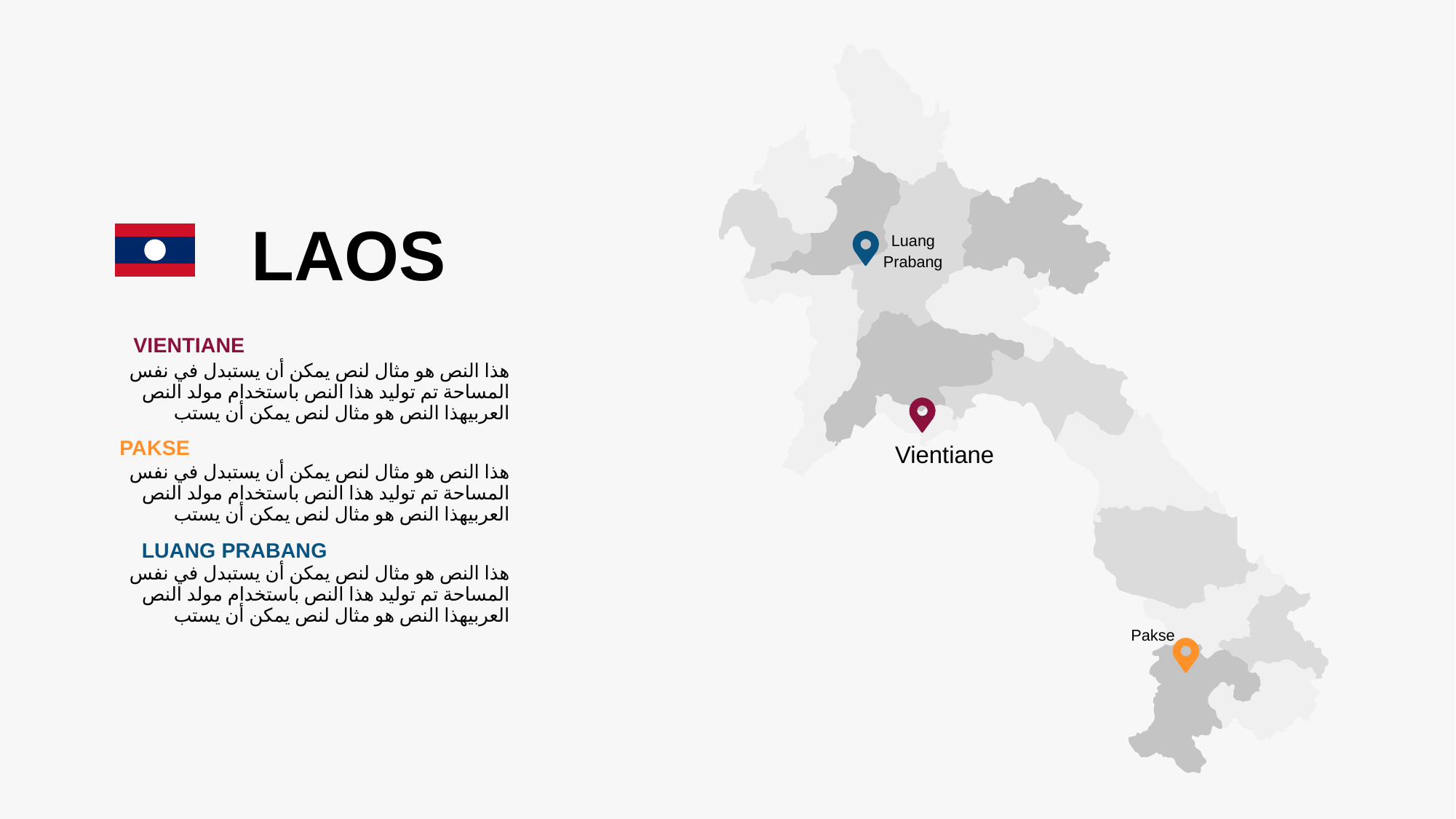

Luang
Prabang

Vientiane
Pakse

LAOS

VIENTIANE
هذا النص هو مثال لنص يمكن أن يستبدل في نفس المساحة تم توليد هذا النص باستخدام مولد النص العربيهذا النص هو مثال لنص يمكن أن يستب
PAKSE
هذا النص هو مثال لنص يمكن أن يستبدل في نفس المساحة تم توليد هذا النص باستخدام مولد النص العربيهذا النص هو مثال لنص يمكن أن يستب
LUANG PRABANG
هذا النص هو مثال لنص يمكن أن يستبدل في نفس المساحة تم توليد هذا النص باستخدام مولد النص العربيهذا النص هو مثال لنص يمكن أن يستب